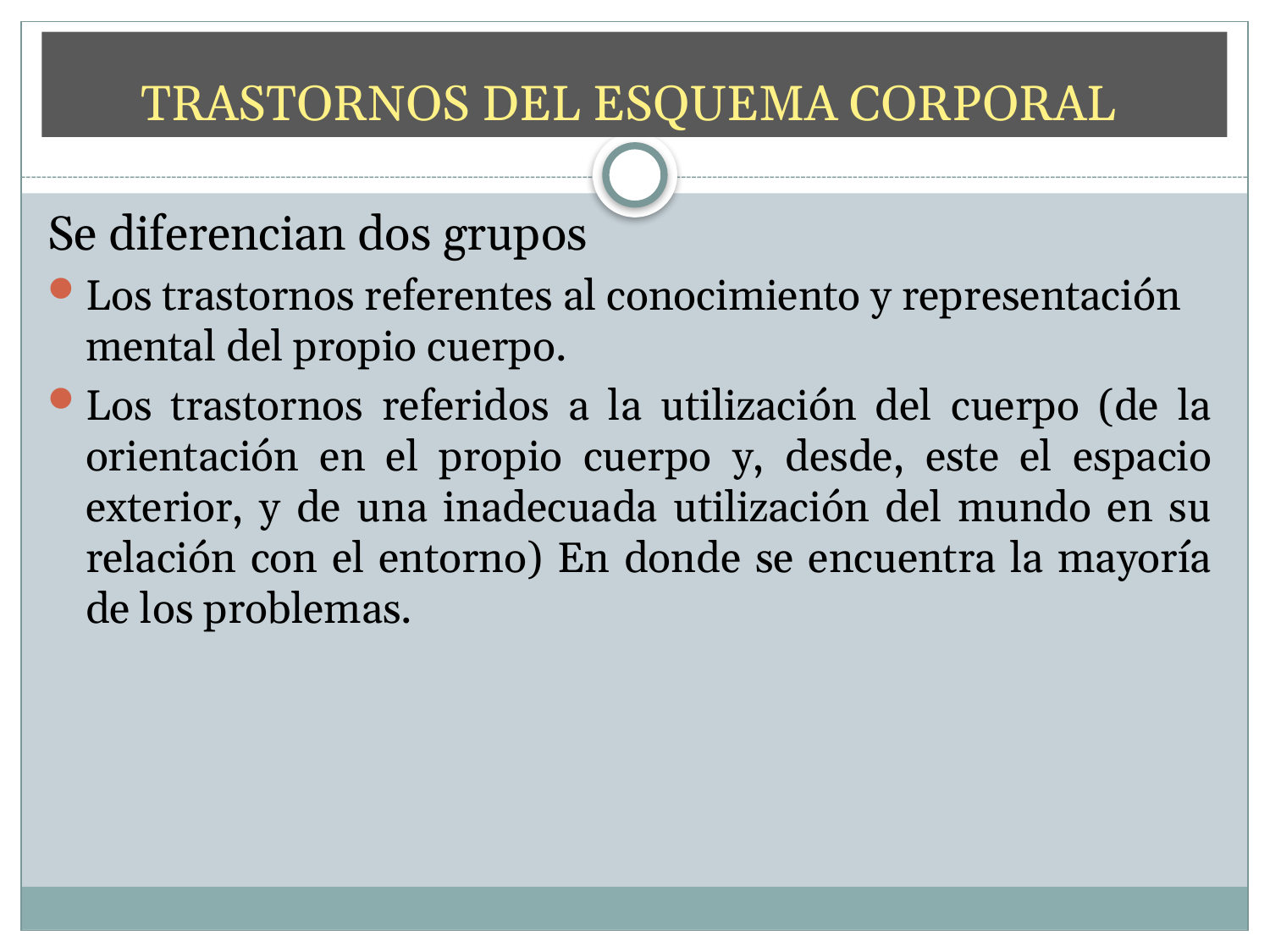

# TRASTORNOS DEL ESQUEMA CORPORAL
Se diferencian dos grupos
Los trastornos referentes al conocimiento y representación mental del propio cuerpo.
Los trastornos referidos a la utilización del cuerpo (de la orientación en el propio cuerpo y, desde, este el espacio exterior, y de una inadecuada utilización del mundo en su relación con el entorno) En donde se encuentra la mayoría de los problemas.